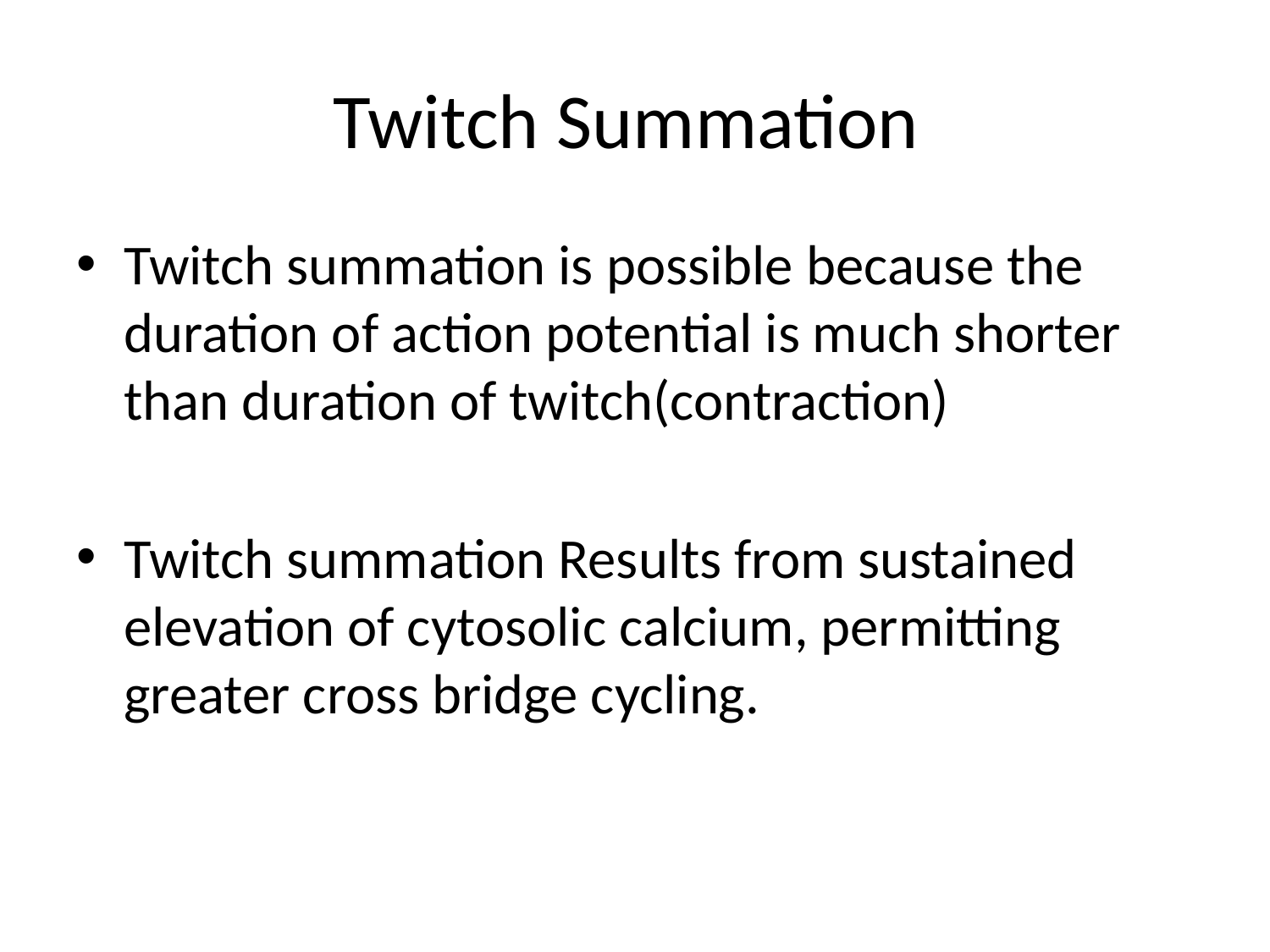

# Twitch Summation
Twitch summation is possible because the duration of action potential is much shorter than duration of twitch(contraction)

Twitch summation Results from sustained elevation of cytosolic calcium, permitting greater cross bridge cycling.